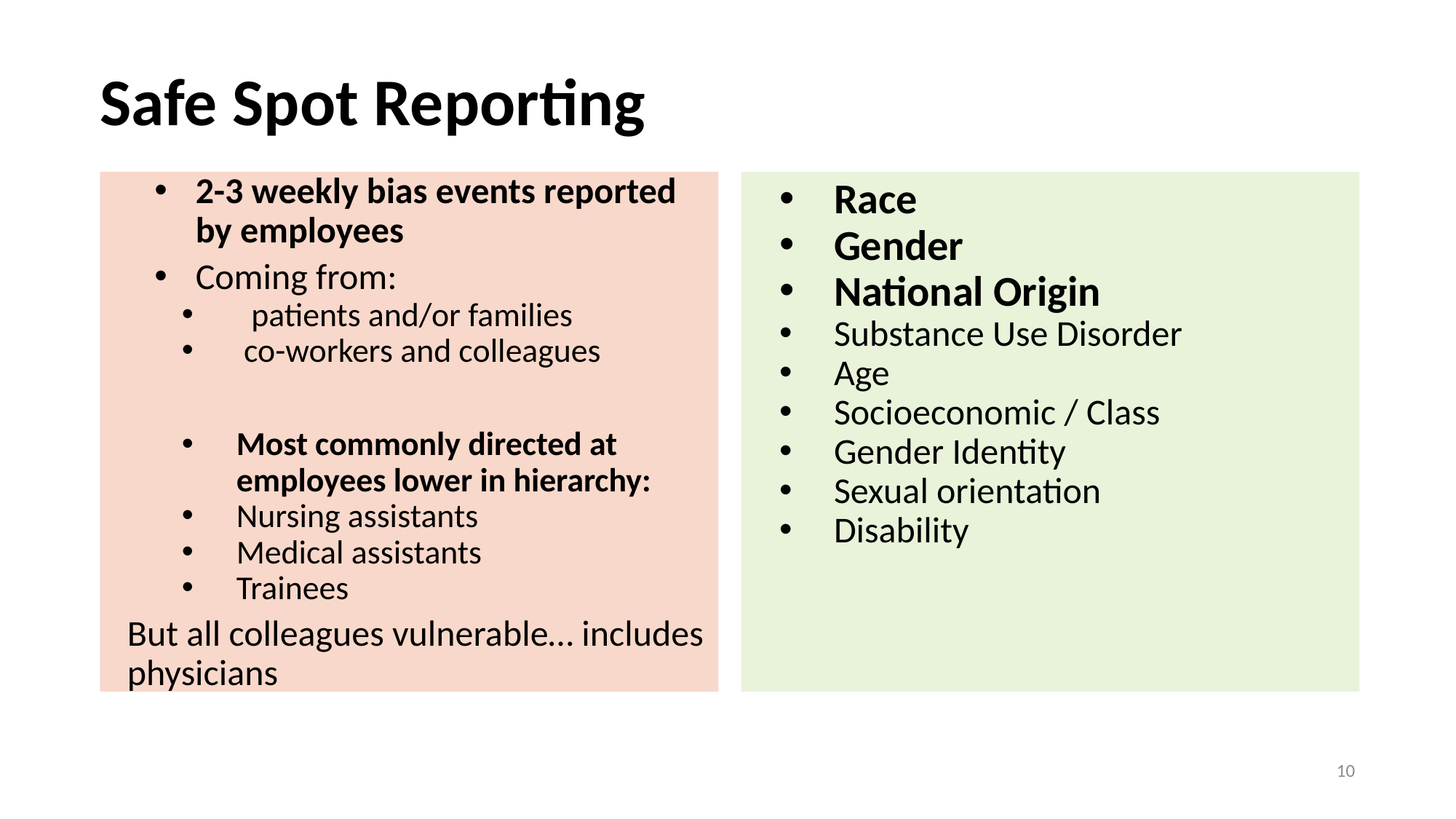

# Safe Spot Reporting
2-3 weekly bias events reported by employees
Coming from:
  patients and/or families
 co-workers and colleagues

Most commonly directed at employees lower in hierarchy:
Nursing assistants
Medical assistants
Trainees
But all colleagues vulnerable… includes  physicians
Race
Gender
National Origin
Substance Use Disorder
Age
Socioeconomic / Class
Gender Identity
Sexual orientation
Disability

10